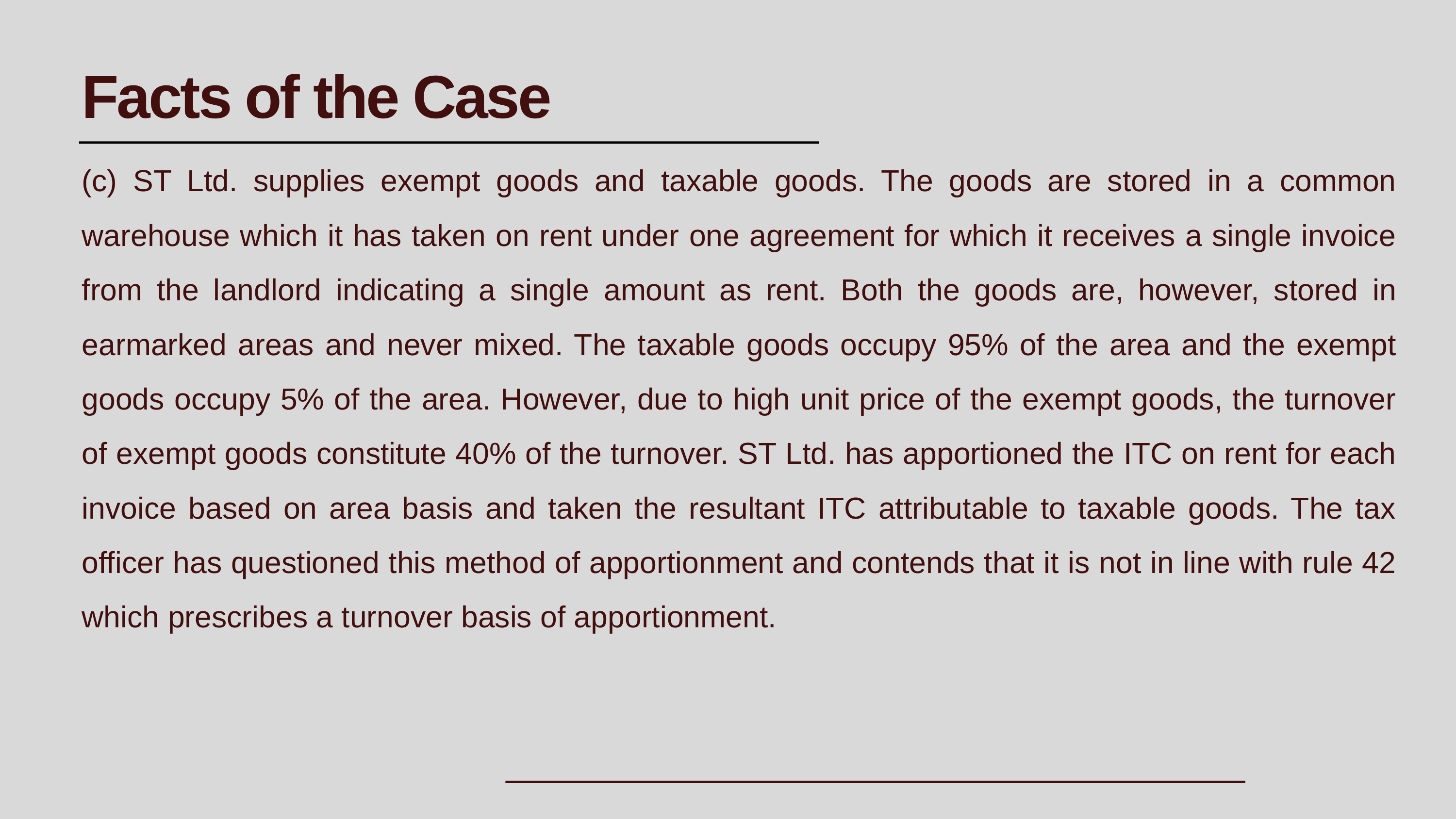

Facts of the Case

(c) ST Ltd. supplies exempt goods and taxable goods. The goods are stored in a common warehouse which it has taken on rent under one agreement for which it receives a single invoice from the landlord indicating a single amount as rent. Both the goods are, however, stored in earmarked areas and never mixed. The taxable goods occupy 95% of the area and the exempt goods occupy 5% of the area. However, due to high unit price of the exempt goods, the turnover of exempt goods constitute 40% of the turnover. ST Ltd. has apportioned the ITC on rent for each invoice based on area basis and taken the resultant ITC attributable to taxable goods. The tax officer has questioned this method of apportionment and contends that it is not in line with rule 42 which prescribes a turnover basis of apportionment.